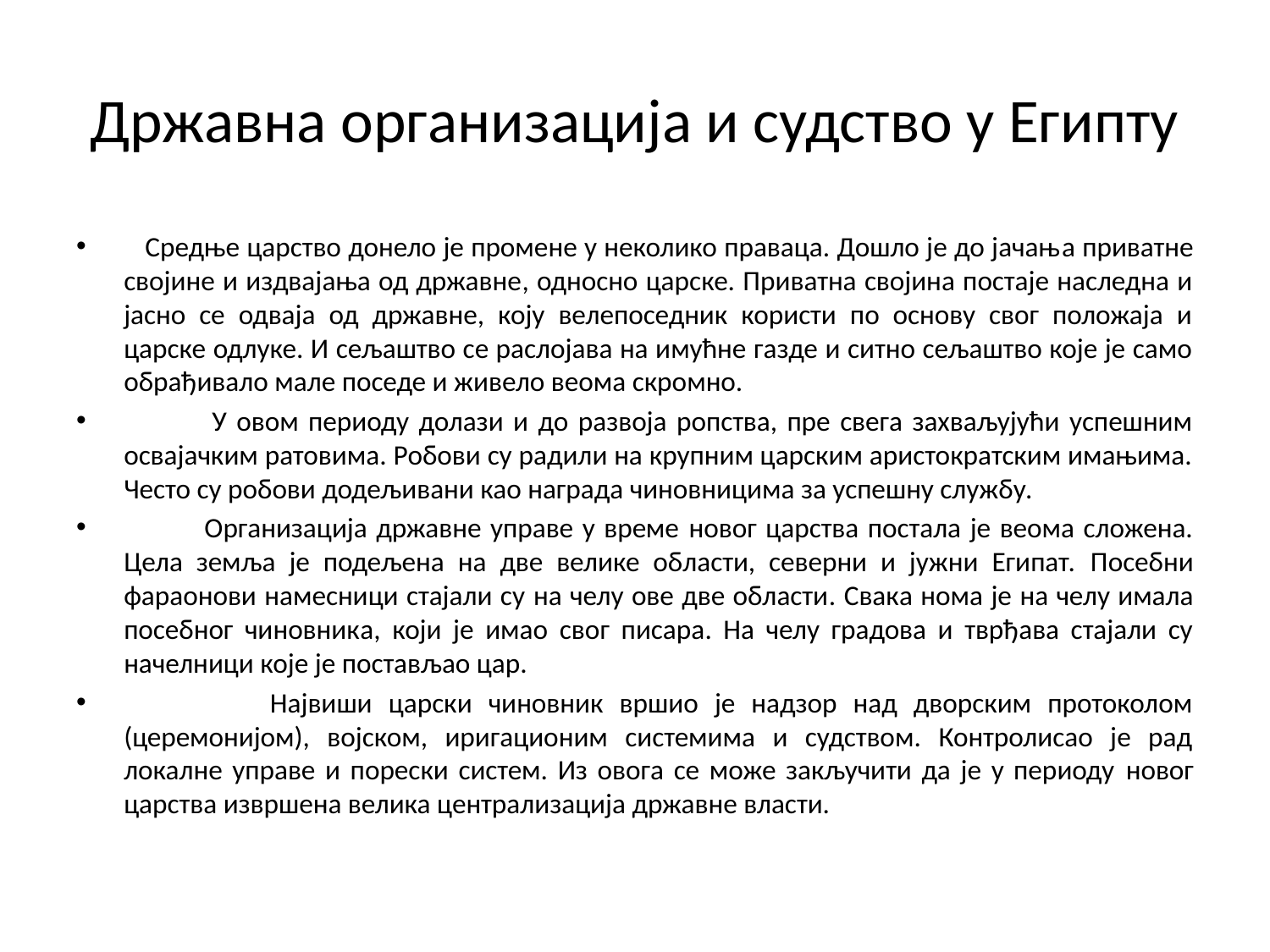

# Државна организација и судство у Египту
   Средње царство донело је промене у неколико праваца. Дошло је до јачања приватне својине и издвајања од државне, односно царске. Приватна својина постаје наследна и јасно се одваја од државне, коју велепоседник користи по основу свог положаја и царске одлуке. И сељаштво се раслојава на имућне газде и ситно сељаштво које је само обрађивало мале поседе и живело веома скромно.
         У овом периоду долази и до развоја ропства, пре свега захваљујући успешним освајачким ратовима. Робови су радили на крупним царским аристократским имањима. Често су робови додељивани као награда чиновницима за успешну службу.
         Организација државне управе у време новог царства постала је веома сложена. Цела земља је подељена на две велике области, северни и јужни Египат. Посебни фараонови намесници стајали су на челу ове две области. Свака нома је на челу имала посебног чиновника, који је имао свог писара. На челу градова и тврђава стајали су начелници које је постављао цар.
         Највиши царски чиновник вршио је надзор над дворским протоколом (церемонијом), војском, иригационим системима и судством. Контролисао је рад локалне управе и порески систем. Из овога се може закључити да је у периоду новог царства извршена велика централизација државне власти.